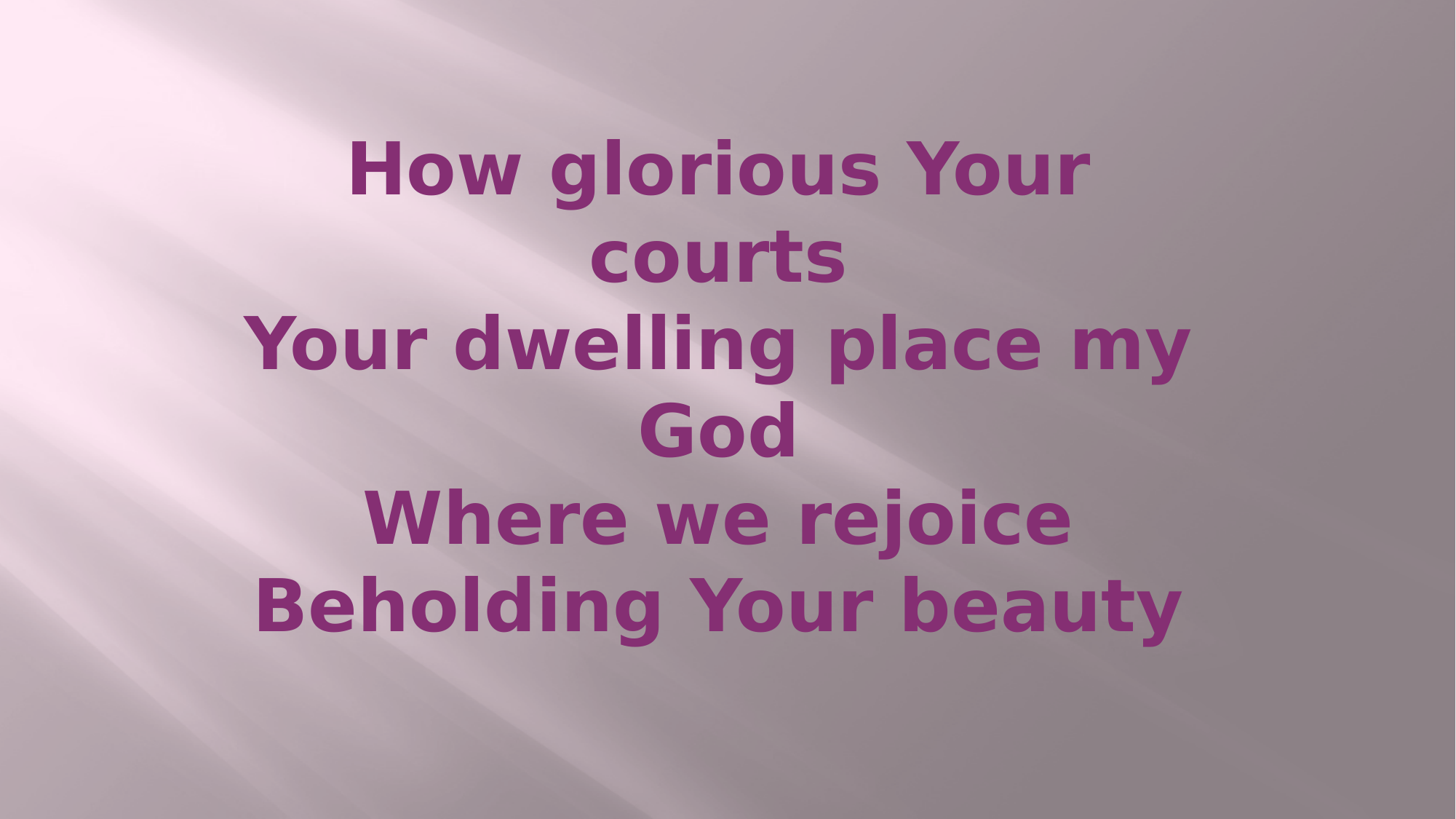

# How glorious Your courts Your dwelling place my God Where we rejoice Beholding Your beauty